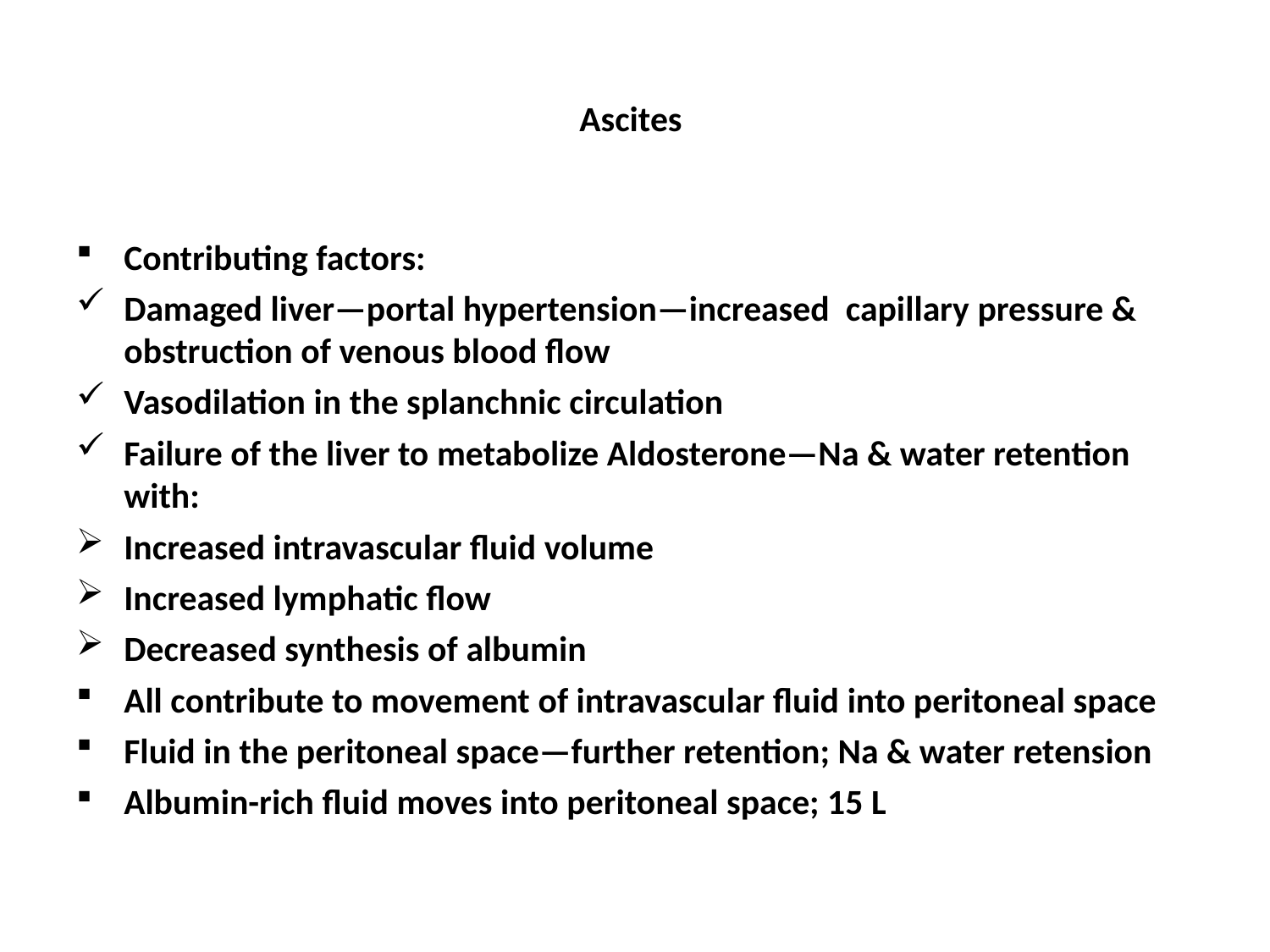

# Ascites
Contributing factors:
Damaged liver—portal hypertension—increased  capillary pressure & obstruction of venous blood flow
Vasodilation in the splanchnic circulation
Failure of the liver to metabolize Aldosterone—Na & water retention with:
Increased intravascular fluid volume
Increased lymphatic flow
Decreased synthesis of albumin
All contribute to movement of intravascular fluid into peritoneal space
Fluid in the peritoneal space—further retention; Na & water retension
Albumin-rich fluid moves into peritoneal space; 15 L